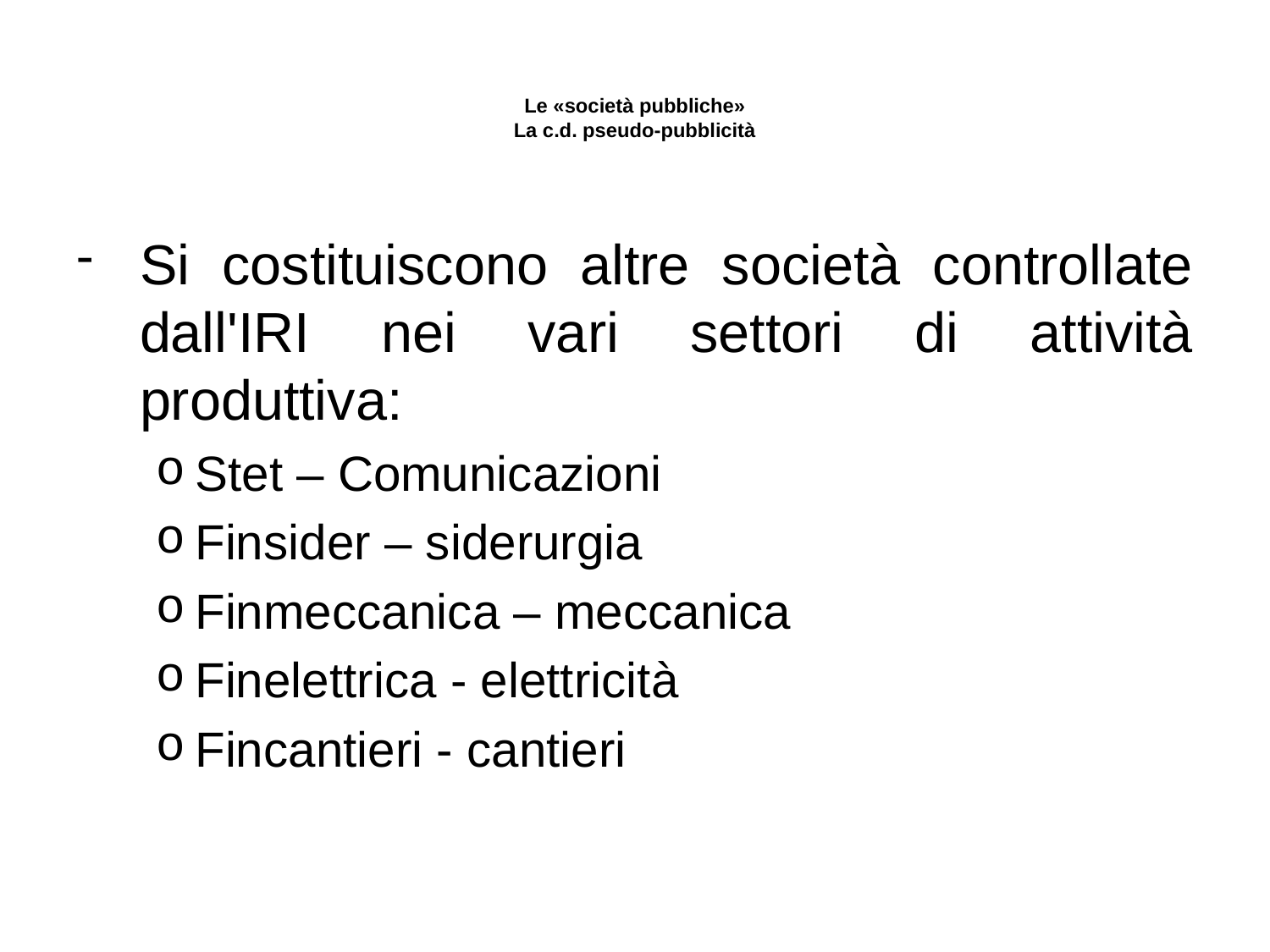

# Le «società pubbliche» La c.d. pseudo-pubblicità
Si costituiscono altre società controllate dall'IRI nei vari settori di attività produttiva:
Stet – Comunicazioni
Finsider – siderurgia
Finmeccanica – meccanica
Finelettrica - elettricità
Fincantieri - cantieri